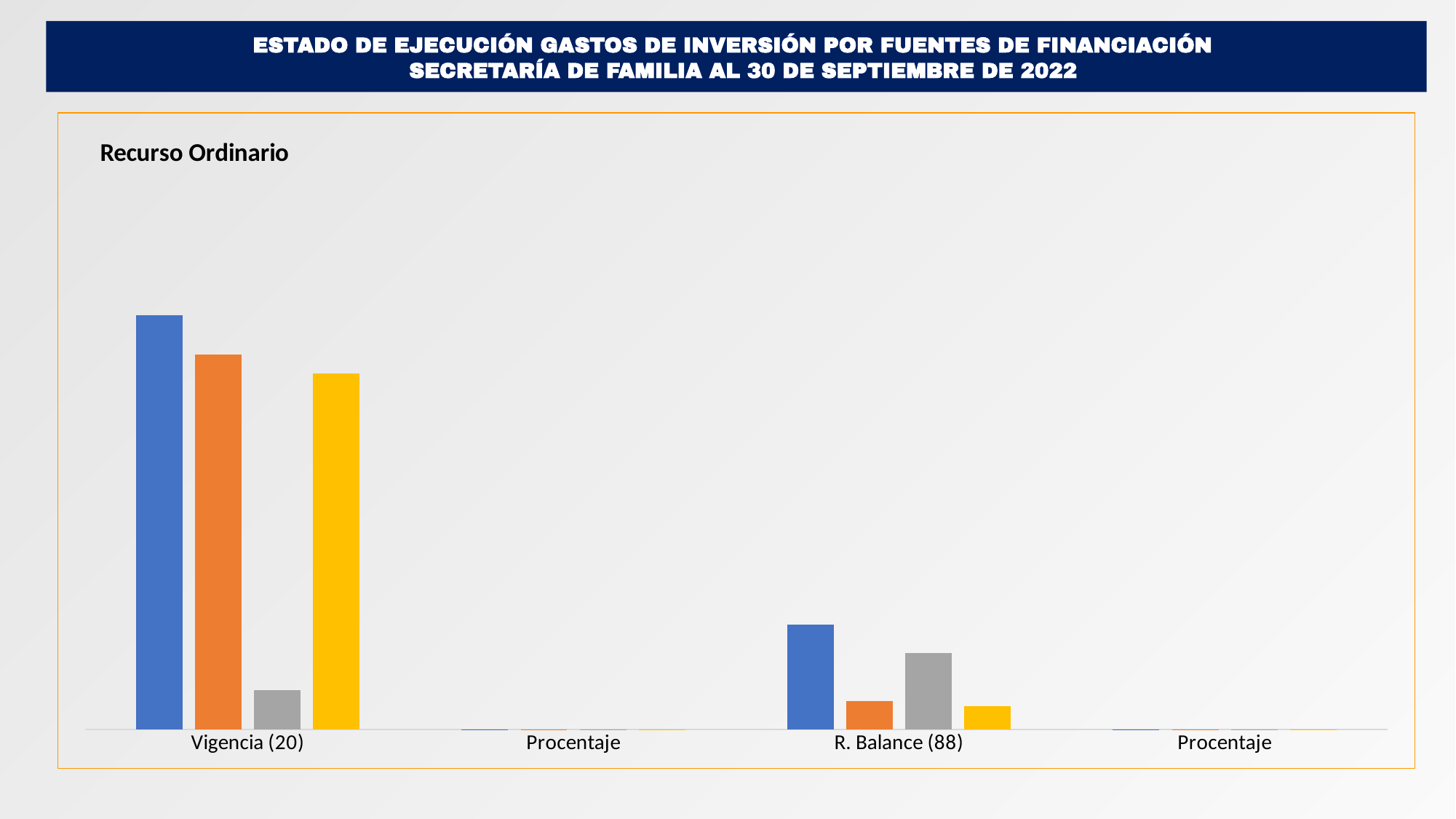

ESTADO DE EJECUCIÓN GASTOS DE INVERSIÓN POR FUENTES DE FINANCIACIÓN
  SECRETARÍA DE FAMILIA AL 30 DE SEPTIEMBRE DE 2022

### Chart: Recurso Ordinario

| Category | Definitivo  | Certificados | Disponible | Compromisos |
|---|---|---|---|---|
| Vigencia (20) | 1907809400.0 | 1725566004.0 | 182243396.0 | 1639320671.0 |
| Procentaje | 1.0 | 0.904475050809583 | 0.09552494919041703 | 0.8592685784020144 |
| R. Balance (88) | 483790447.61 | 131385566.0 | 352404881.61 | 108077833.0 |
| Procentaje | 1.0 | 0.2715753621202426 | 0.7284246378797574 | 0.22339803014698056 |